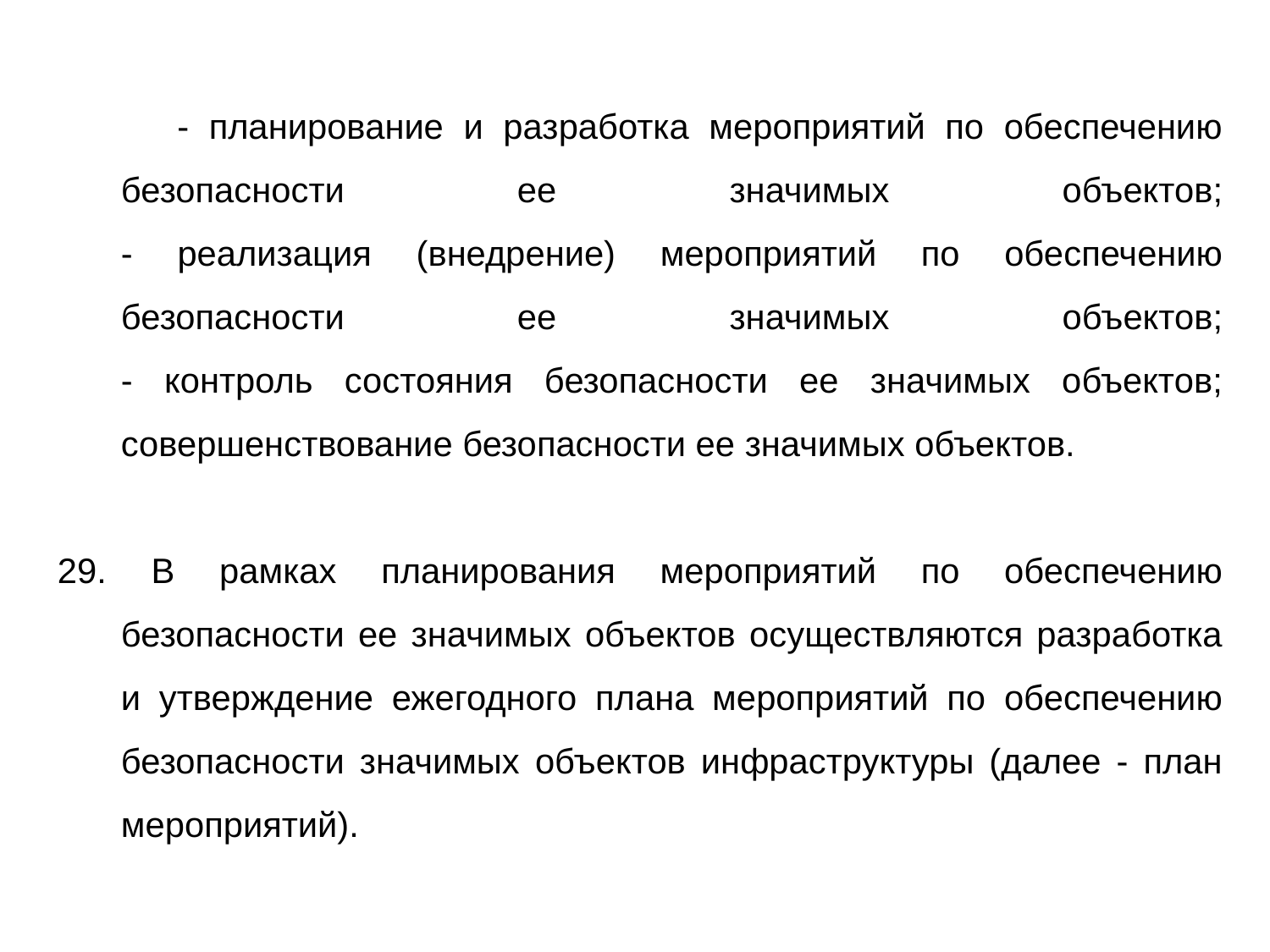

- планирование и разработка мероприятий по обеспечению безопасности ее значимых объектов;
- реализация (внедрение) мероприятий по обеспечению безопасности ее значимых объектов;
- контроль состояния безопасности ее значимых объектов;
совершенствование безопасности ее значимых объектов.

29. В рамках планирования мероприятий по обеспечению безопасности ее значимых объектов осуществляются разработка и утверждение ежегодного плана мероприятий по обеспечению безопасности значимых объектов инфраструктуры (далее - план мероприятий).